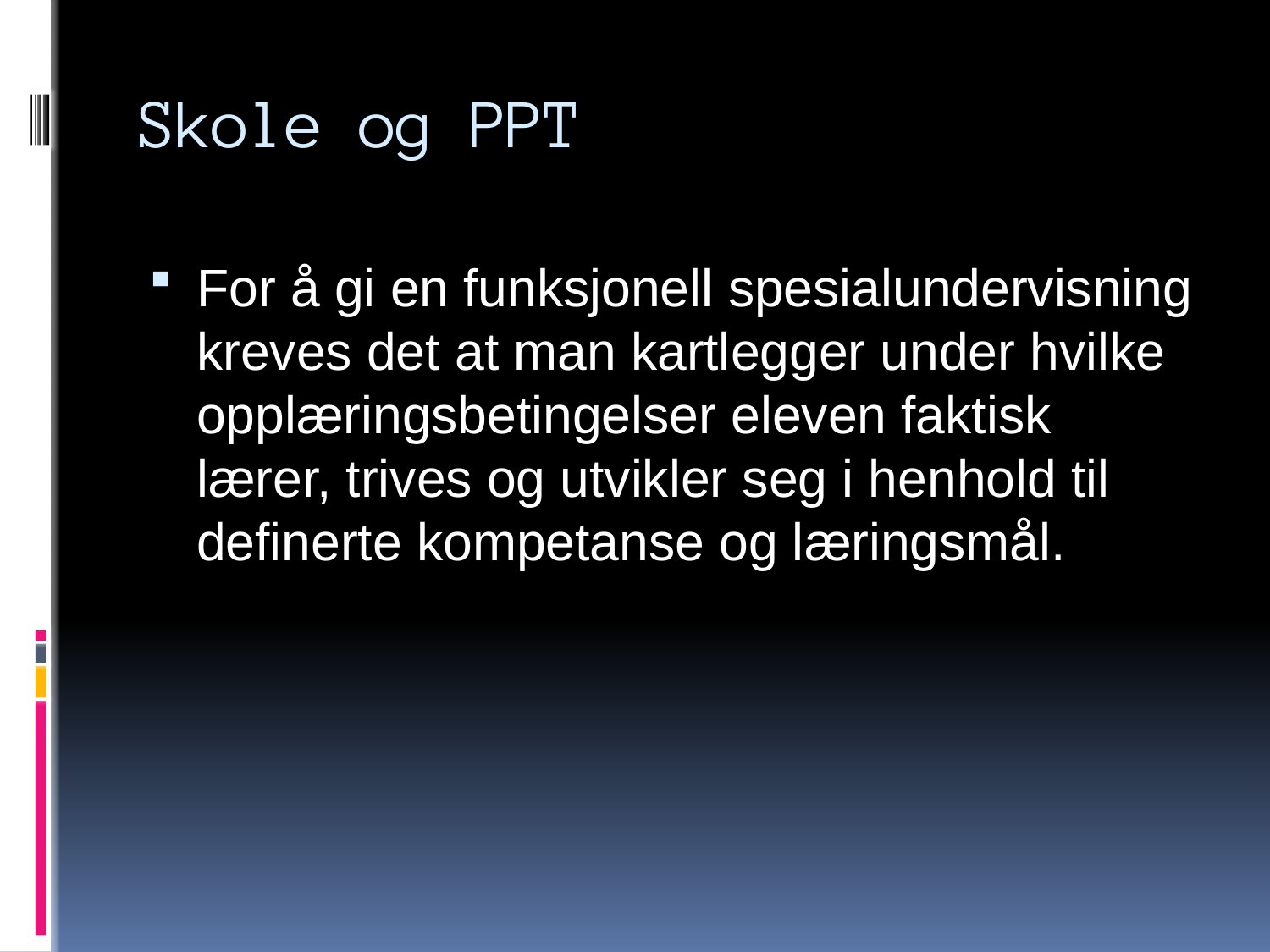

# Skole og PPT
For å gi en funksjonell spesialundervisning kreves det at man kartlegger under hvilke opplæringsbetingelser eleven faktisk lærer, trives og utvikler seg i henhold til definerte kompetanse og læringsmål.